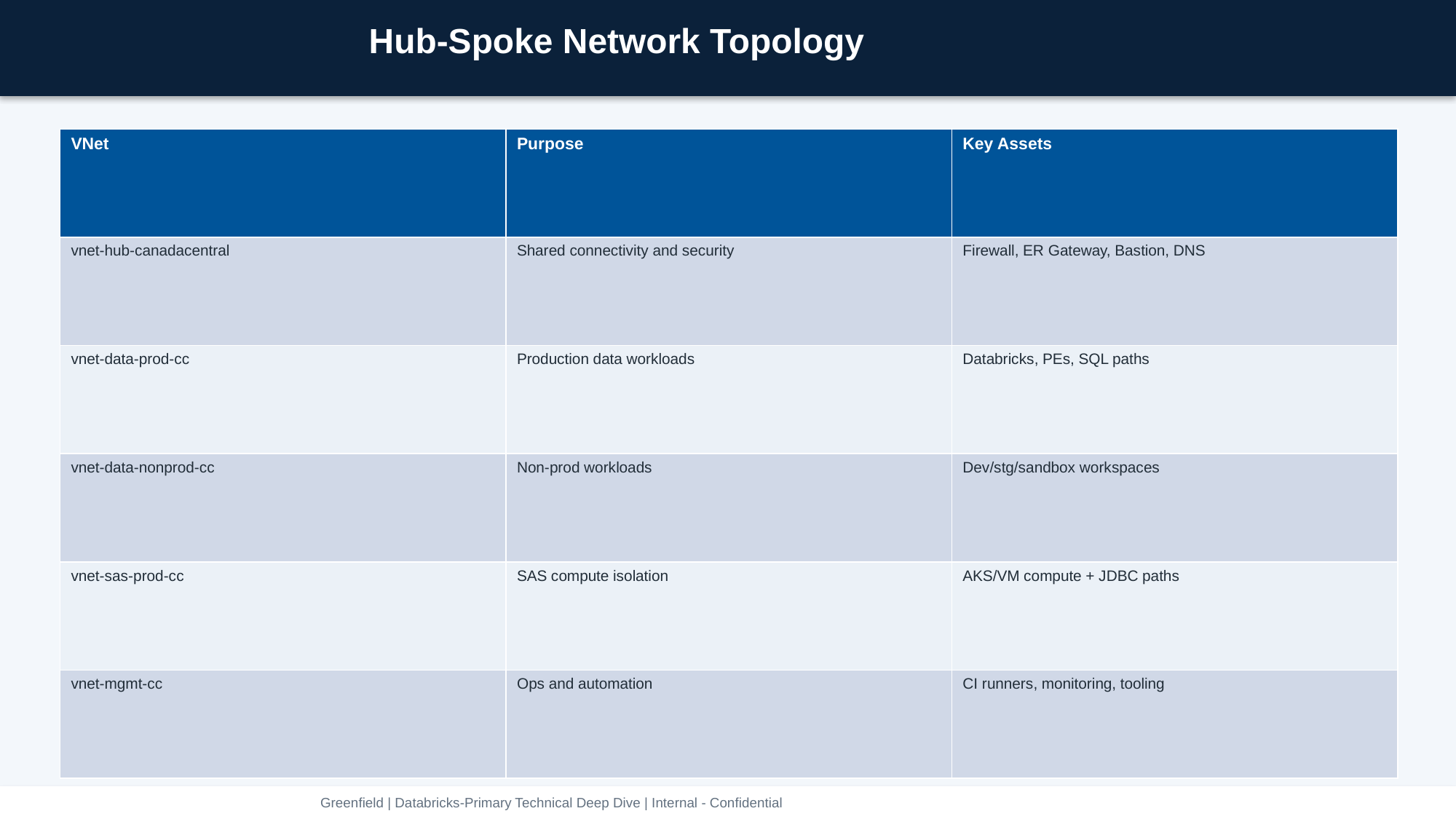

Hub-Spoke Network Topology
| VNet | Purpose | Key Assets |
| --- | --- | --- |
| vnet-hub-canadacentral | Shared connectivity and security | Firewall, ER Gateway, Bastion, DNS |
| vnet-data-prod-cc | Production data workloads | Databricks, PEs, SQL paths |
| vnet-data-nonprod-cc | Non-prod workloads | Dev/stg/sandbox workspaces |
| vnet-sas-prod-cc | SAS compute isolation | AKS/VM compute + JDBC paths |
| vnet-mgmt-cc | Ops and automation | CI runners, monitoring, tooling |

Greenfield | Databricks-Primary Technical Deep Dive | Internal - Confidential